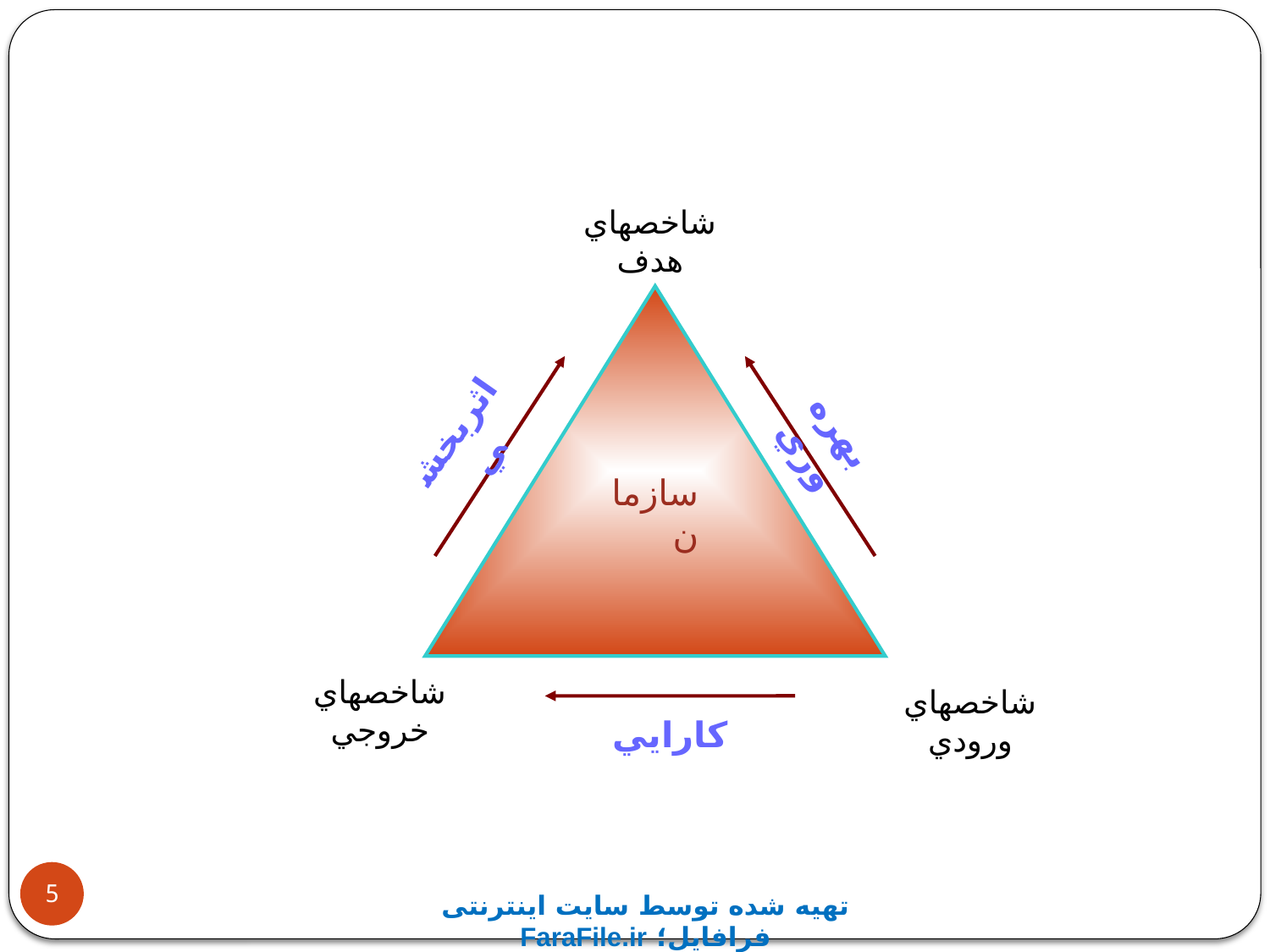

شاخصهاي هدف

اثربخشي
بهره وري
سازمان
شاخصهاي خروجي
شاخصهاي ورودي

كارايي
5
تهیه شده توسط سایت اینترنتی فرافایل؛ FaraFile.ir